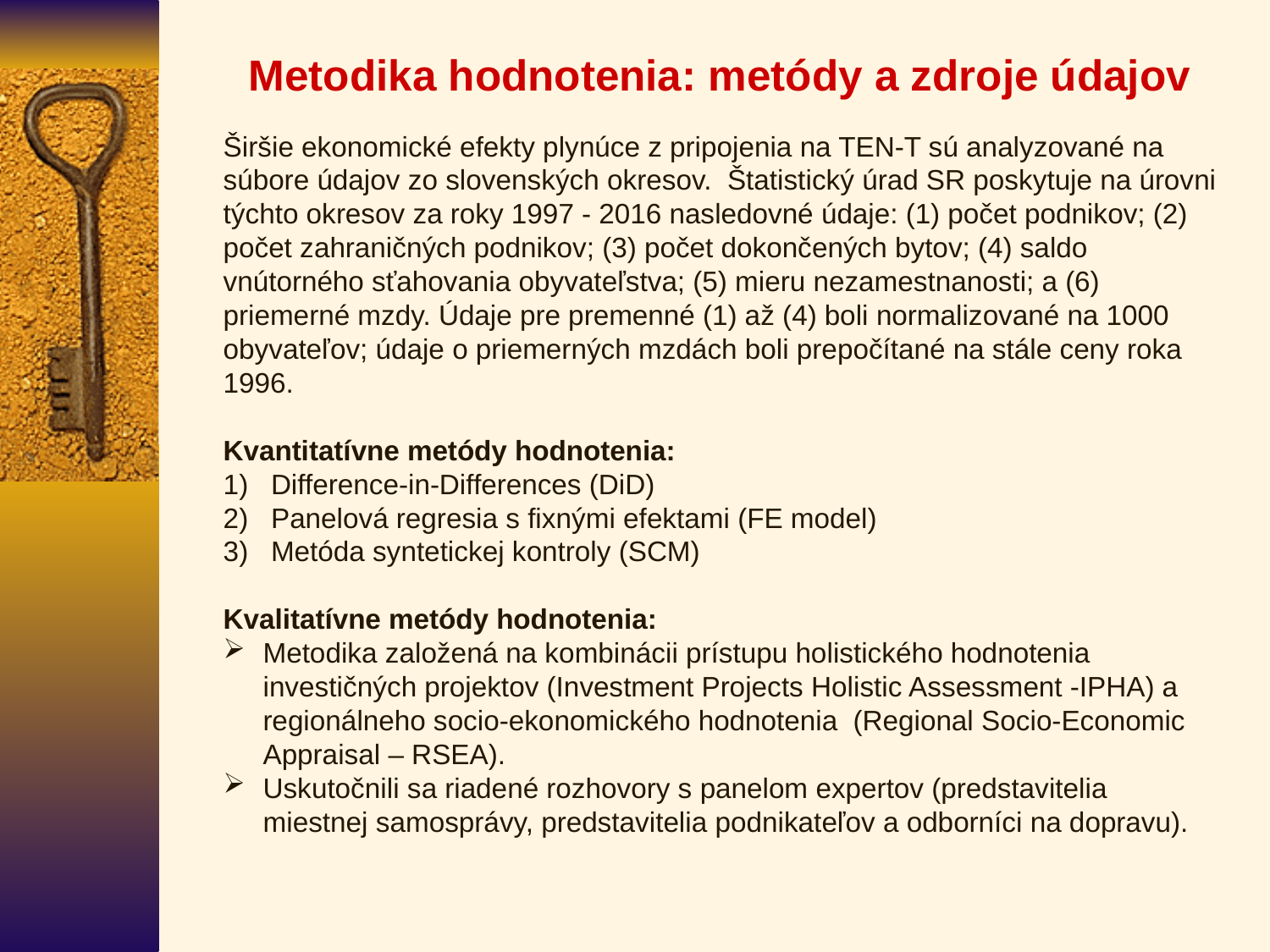

# Metodika hodnotenia: metódy a zdroje údajov
Širšie ekonomické efekty plynúce z pripojenia na TEN-T sú analyzované na súbore údajov zo slovenských okresov.  Štatistický úrad SR poskytuje na úrovni týchto okresov za roky 1997 - 2016 nasledovné údaje: (1) počet podnikov; (2) počet zahraničných podnikov; (3) počet dokončených bytov; (4) saldo vnútorného sťahovania obyvateľstva; (5) mieru nezamestnanosti; a (6) priemerné mzdy. Údaje pre premenné (1) až (4) boli normalizované na 1000 obyvateľov; údaje o priemerných mzdách boli prepočítané na stále ceny roka 1996.

Kvantitatívne metódy hodnotenia:
Difference-in-Differences (DiD)
Panelová regresia s fixnými efektami (FE model)
Metóda syntetickej kontroly (SCM)

Kvalitatívne metódy hodnotenia:
Metodika založená na kombinácii prístupu holistického hodnotenia investičných projektov (Investment Projects Holistic Assessment -IPHA) a regionálneho socio-ekonomického hodnotenia  (Regional Socio-Economic Appraisal – RSEA).
Uskutočnili sa riadené rozhovory s panelom expertov (predstavitelia miestnej samosprávy, predstavitelia podnikateľov a odborníci na dopravu).